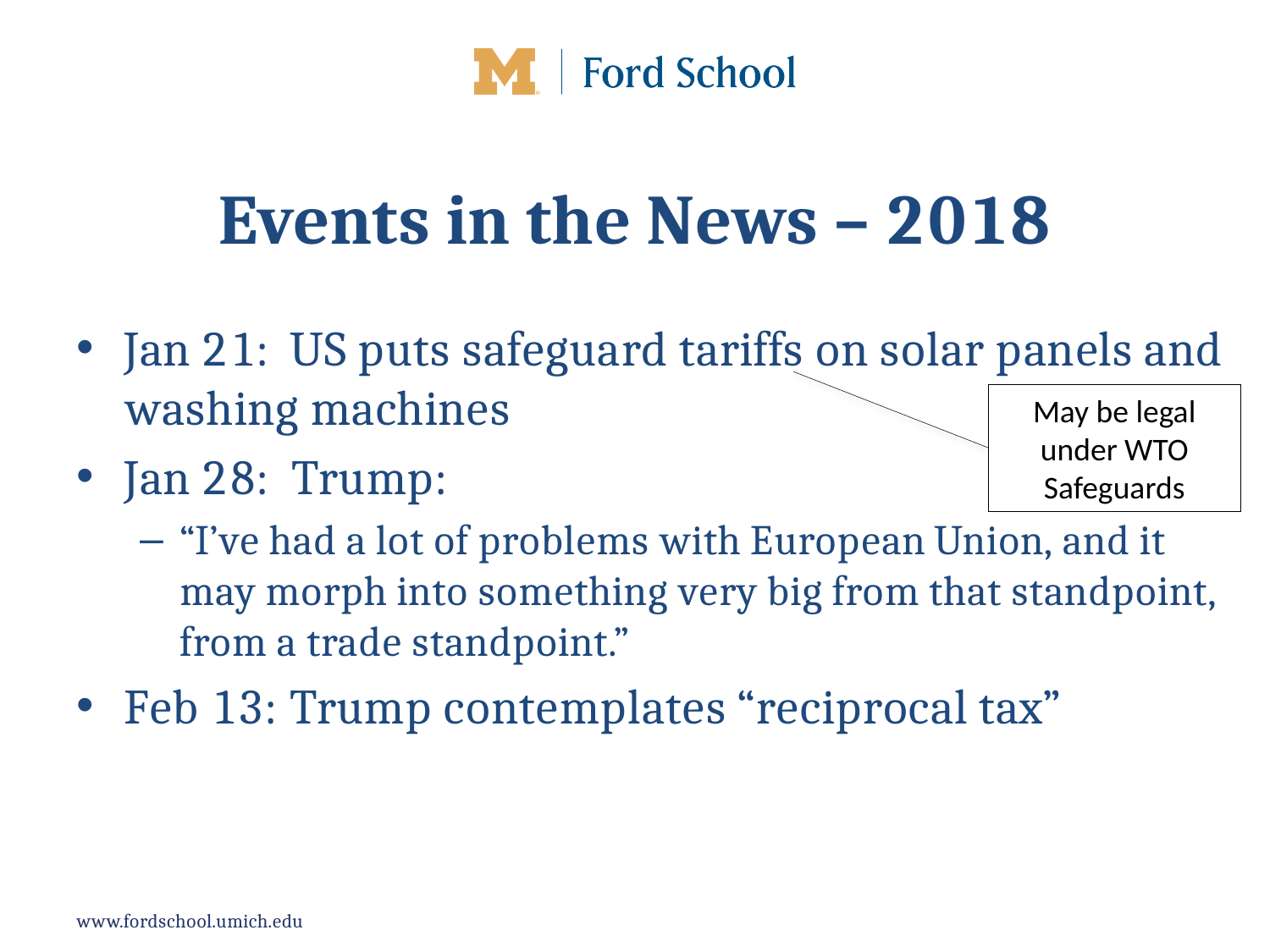

# Events in the News – 2018
Jan 21:  US puts safeguard tariffs on solar panels and washing machines
Jan 28:  Trump:
“I’ve had a lot of problems with European Union, and it may morph into something very big from that standpoint, from a trade standpoint.”
Feb 13: Trump contemplates “reciprocal tax”
May be legal under WTO Safeguards